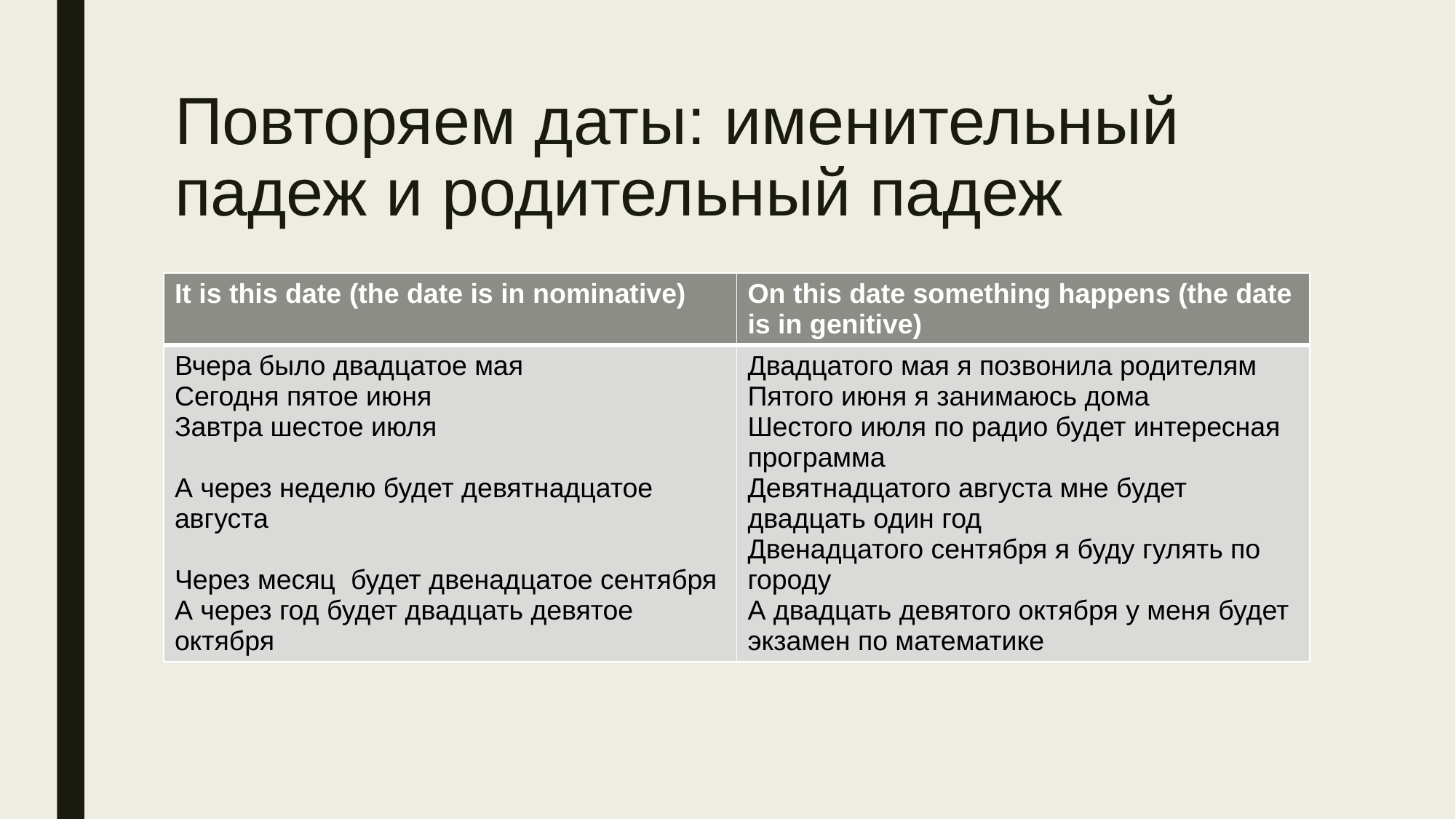

# Повторяем даты: именительный падеж и родительный падеж
| It is this date (the date is in nominative) | On this date something happens (the date is in genitive) |
| --- | --- |
| Вчера было двадцатое мая Сегодня пятое июня Завтра шестое июля А через неделю будет девятнадцатое августа Через месяц будет двенадцатое сентября А через год будет двадцать девятое октября | Двадцатого мая я позвонила родителям Пятого июня я занимаюсь дома Шестого июля по радио будет интересная программа Девятнадцатого августа мне будет двадцать один год Двенадцатого сентября я буду гулять по городу А двадцать девятого октября у меня будет экзамен по математике |